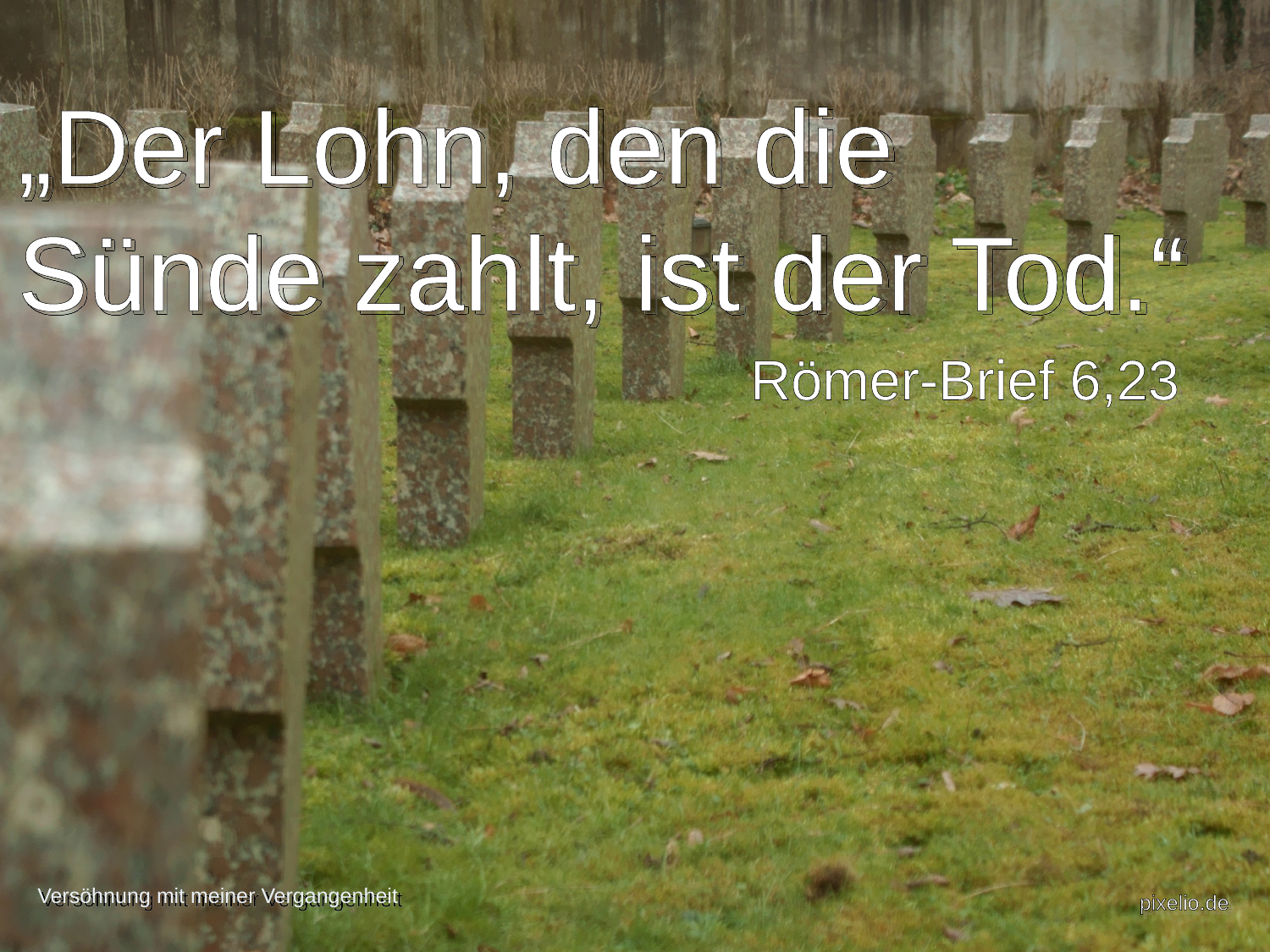

# „Der Lohn, den die Sünde zahlt, ist der Tod.“
Römer-Brief 6,23
Versöhnung mit meiner Vergangenheit
pixelio.de